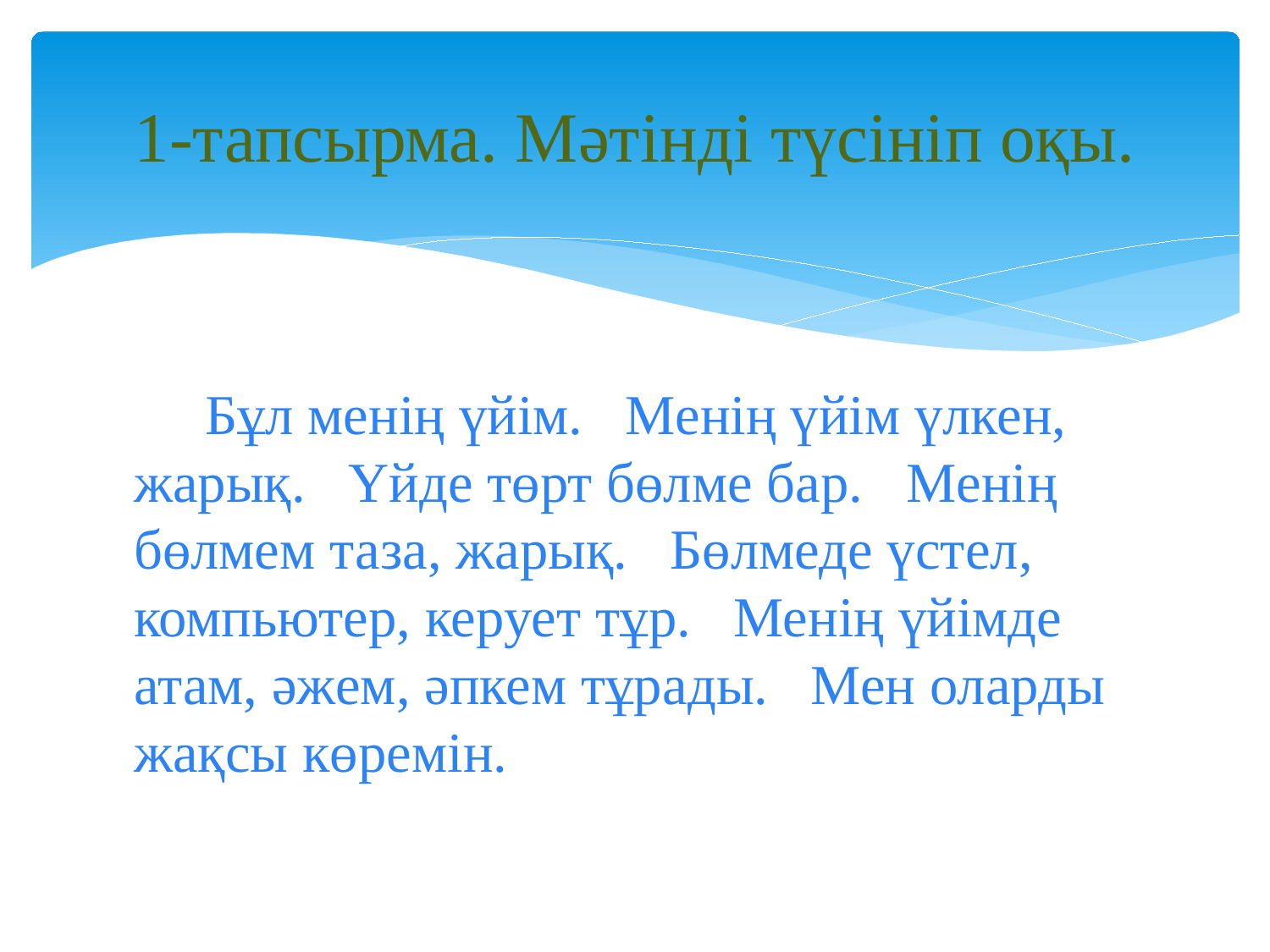

# 1-тапсырма. Мәтінді түсініп оқы.
      Бұл менің үйім.   Менің үйім үлкен, жарық.   Үйде төрт бөлме бар.   Менің бөлмем таза, жарық.   Бөлмеде үстел, компьютер, керует тұр.   Менің үйімде атам, әжем, әпкем тұрады.   Мен оларды жақсы көремін.